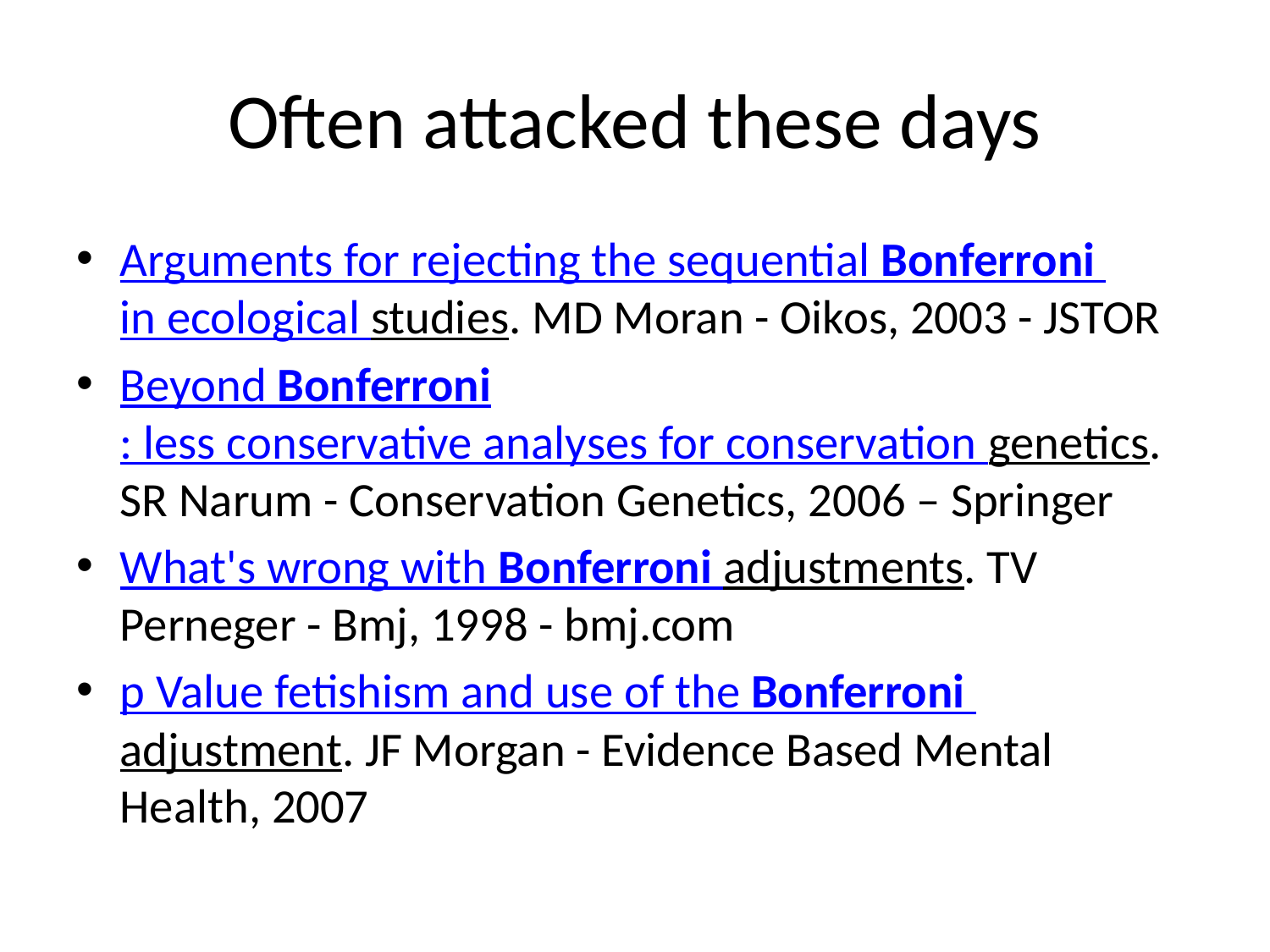

# Often attacked these days
Arguments for rejecting the sequential Bonferroni in ecological studies. MD Moran - Oikos, 2003 - JSTOR
Beyond Bonferroni: less conservative analyses for conservation genetics. SR Narum - Conservation Genetics, 2006 – Springer
What's wrong with Bonferroni adjustments. TV Perneger - Bmj, 1998 - bmj.com
p Value fetishism and use of the Bonferroni adjustment. JF Morgan - Evidence Based Mental Health, 2007